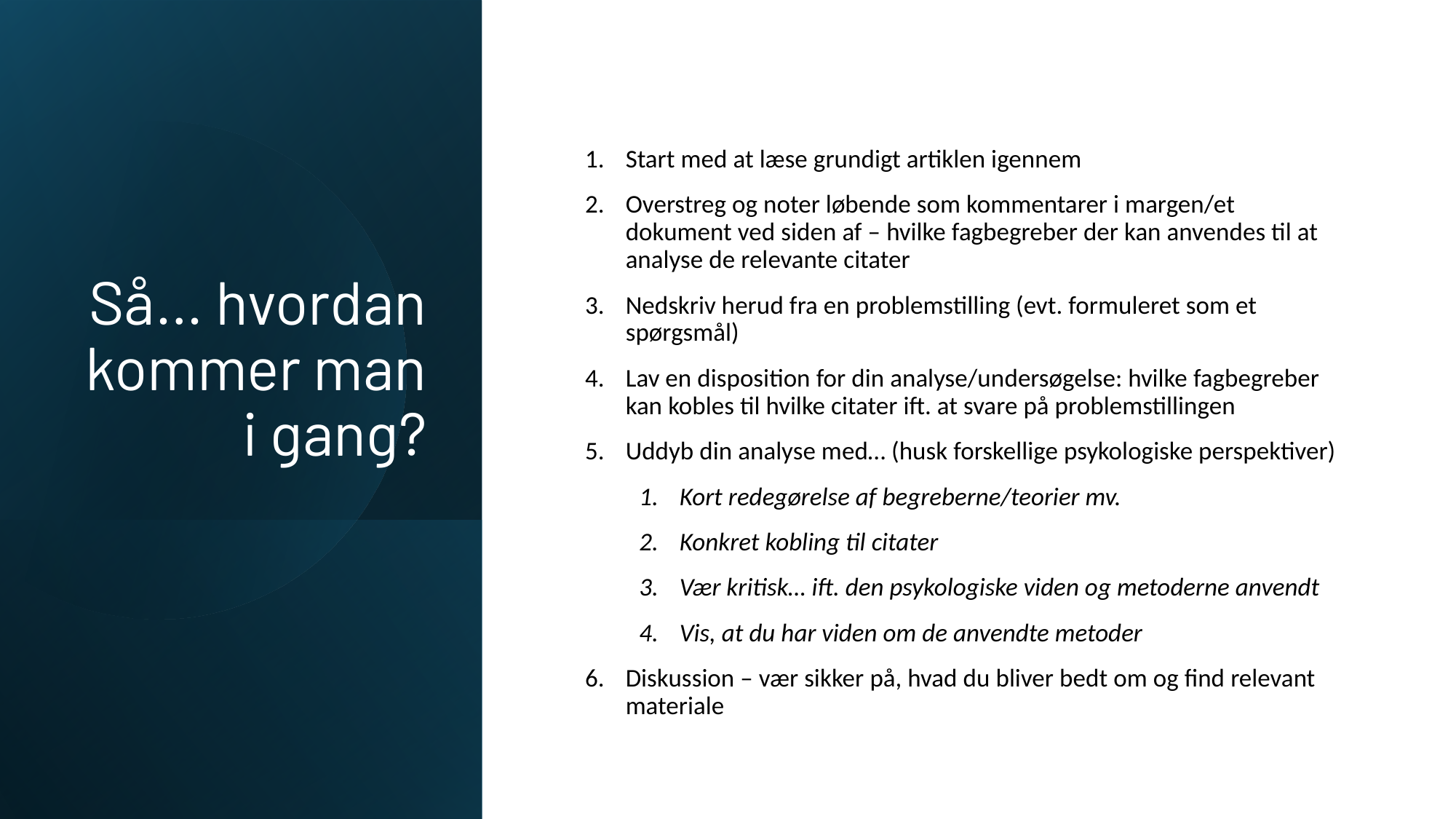

# Så… hvordan kommer man i gang?

Start med at læse grundigt artiklen igennem
Overstreg og noter løbende som kommentarer i margen/et dokument ved siden af – hvilke fagbegreber der kan anvendes til at analyse de relevante citater
Nedskriv herud fra en problemstilling (evt. formuleret som et spørgsmål)
Lav en disposition for din analyse/undersøgelse: hvilke fagbegreber kan kobles til hvilke citater ift. at svare på problemstillingen
Uddyb din analyse med… (husk forskellige psykologiske perspektiver)
Kort redegørelse af begreberne/teorier mv.
Konkret kobling til citater
Vær kritisk… ift. den psykologiske viden og metoderne anvendt
Vis, at du har viden om de anvendte metoder
Diskussion – vær sikker på, hvad du bliver bedt om og find relevant materiale